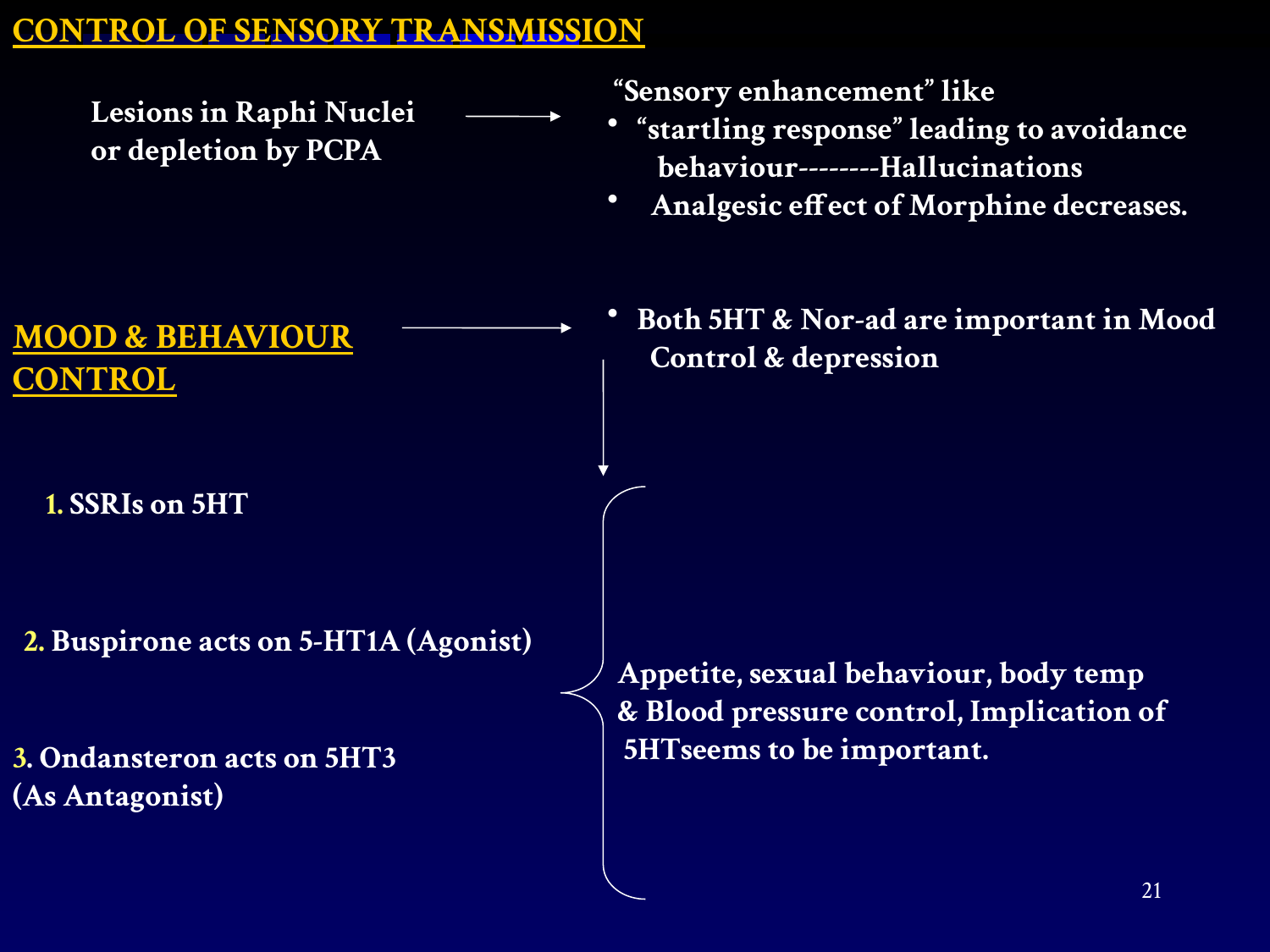

CONTROL OF SENSORY TRANSMISSION
 “Sensory enhancement” like
“startling response” leading to avoidance
   behaviour--------Hallucinations
  Analgesic effect of Morphine decreases.

Both 5HT & Nor-ad are important in Mood
  Control & depression

Lesions in Raphi Nuclei
or depletion by PCPA

MOOD & BEHAVIOUR CONTROL

   1. SSRIs on 5HT

2. Buspirone acts on 5-HT1A (Agonist)
Appetite, sexual behaviour, body temp
& Blood pressure control, Implication of
 5HTseems to be important.
3. Ondansteron acts on 5HT3
(As Antagonist)

21